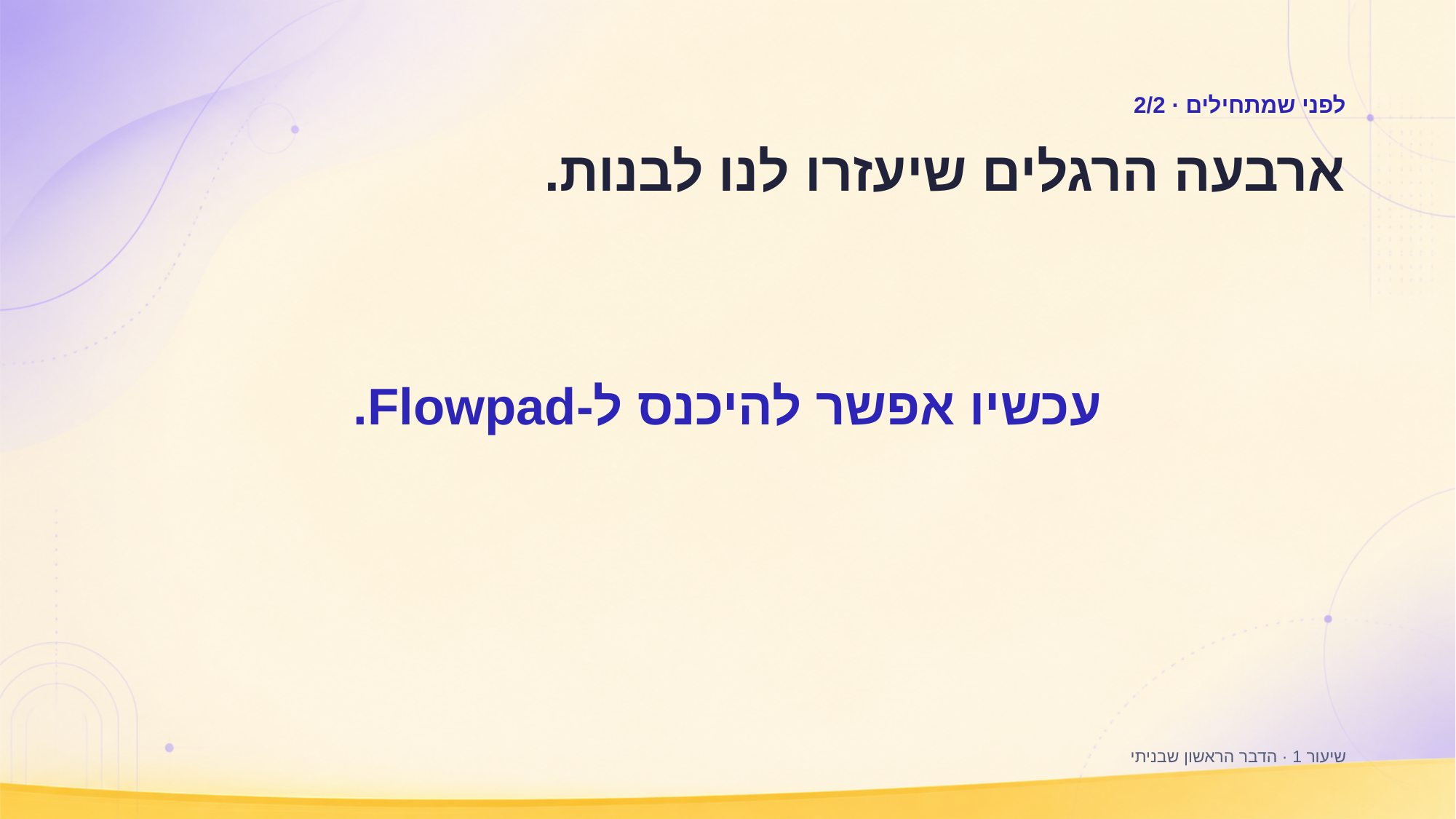

לפני שמתחילים · 2/2
ארבעה הרגלים שיעזרו לנו לבנות.
עכשיו אפשר להיכנס ל-Flowpad.
שיעור 1 · הדבר הראשון שבניתי